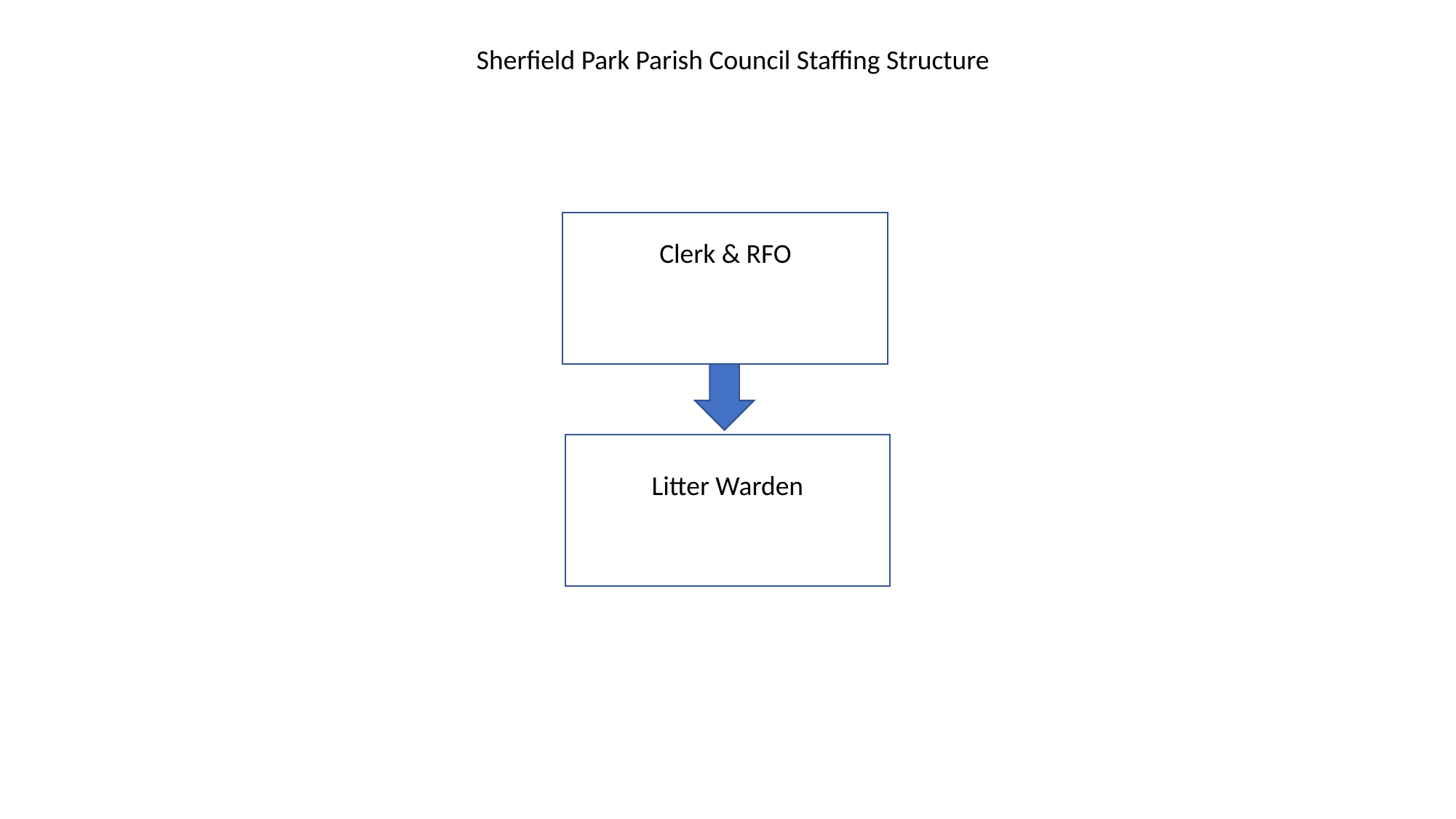

Sherfield Park Parish Council Staffing Structure

Clerk & RFO

Litter Warden